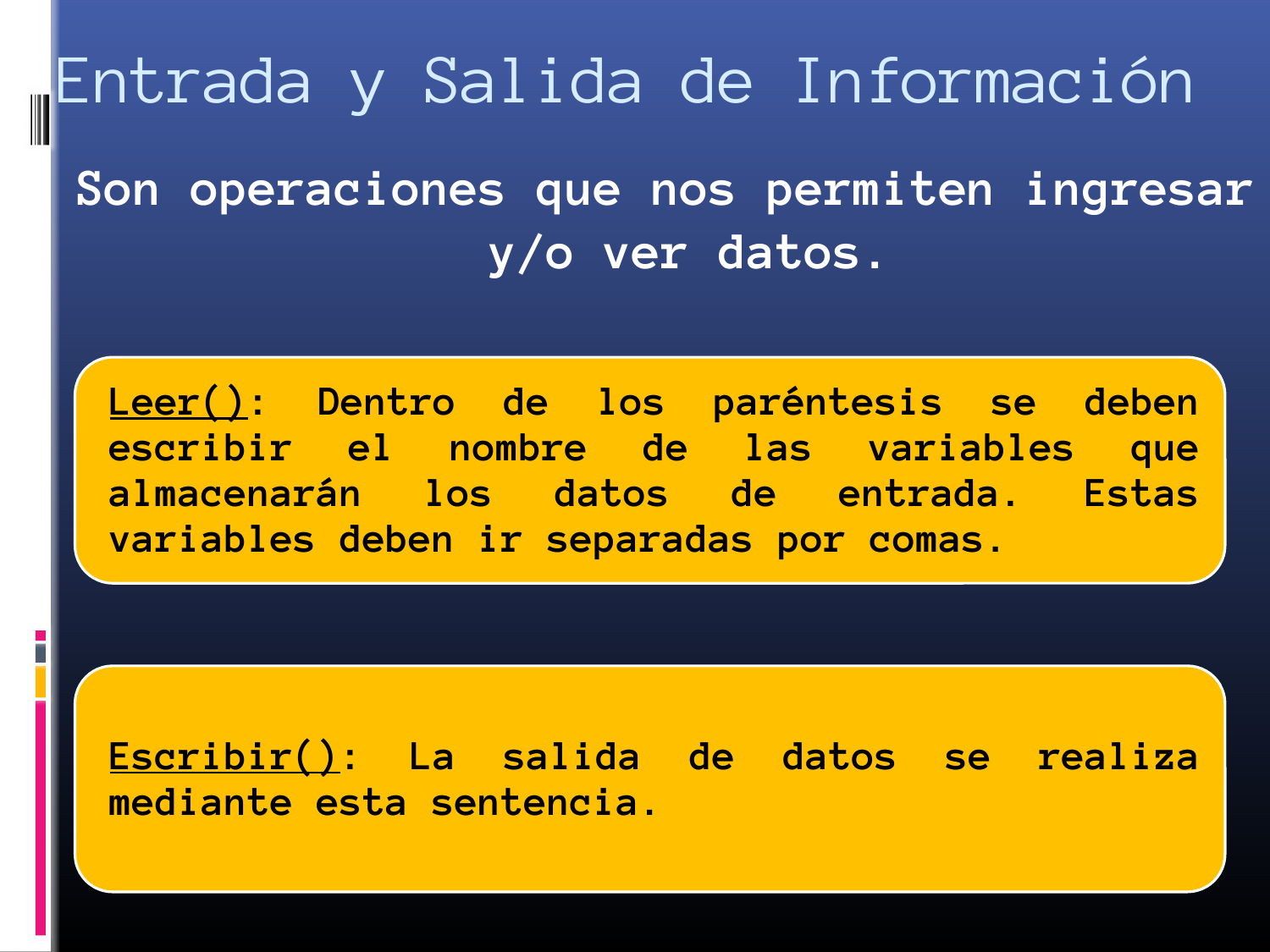

# Entrada y Salida de Información
Son operaciones que nos permiten ingresar y/o ver datos.

Leer(): Dentro de los paréntesis se deben escribir el nombre de las variables que almacenarán los datos de entrada. Estas variables deben ir separadas por comas.

Escribir(): La salida de datos se realiza mediante esta sentencia.